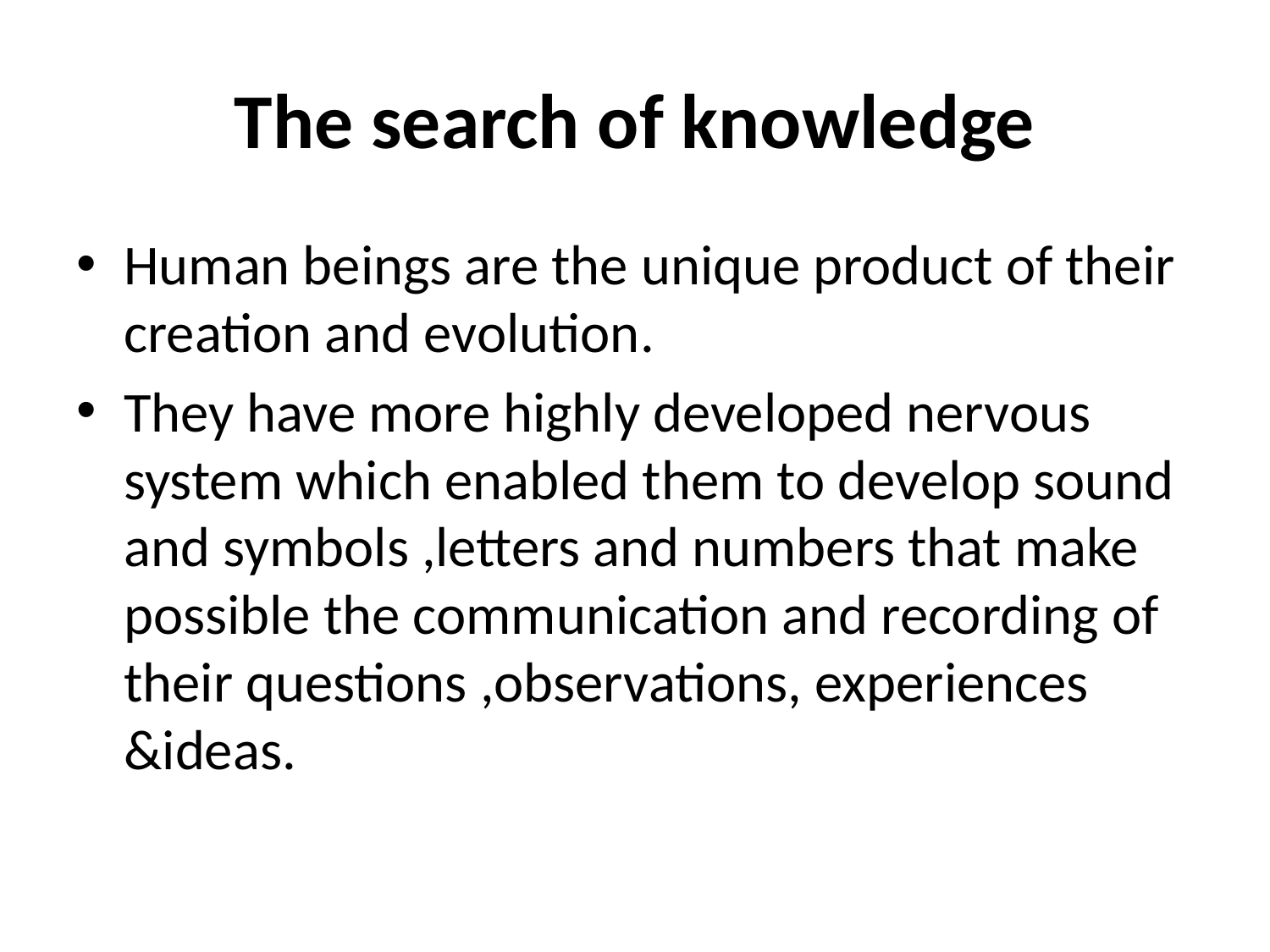

# The search of knowledge
Human beings are the unique product of their creation and evolution.
They have more highly developed nervous system which enabled them to develop sound and symbols ,letters and numbers that make possible the communication and recording of their questions ,observations, experiences &ideas.